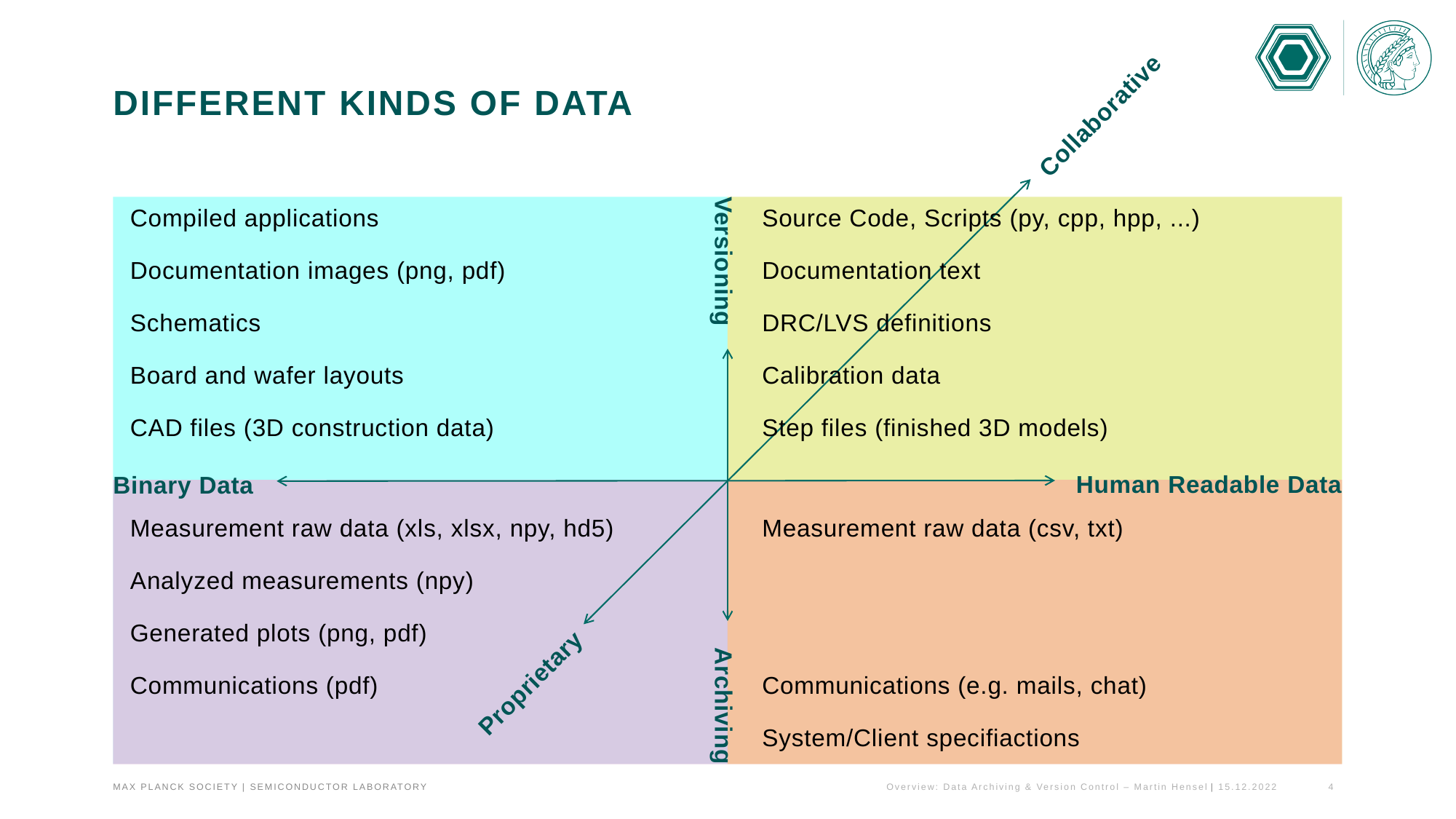

# Different kinds of Data
Collaborative
Proprietary

Compiled applications
Documentation images (png, pdf)
Schematics
Board and wafer layouts
CAD files (3D construction data)

Source Code, Scripts (py, cpp, hpp, ...)
Documentation text
DRC/LVS definitions
Calibration data
Step files (finished 3D models)

Versioning
Archiving

Human Readable Data
Binary Data
Measurement raw data (xls, xlsx, npy, hd5)
Analyzed measurements (npy)
Generated plots (png, pdf)
Communications (pdf)
Measurement raw data (csv, txt)

Communications (e.g. mails, chat)
System/Client specifiactions
Overview: Data Archiving & Version Control – Martin Hensel
15.12.2022
4